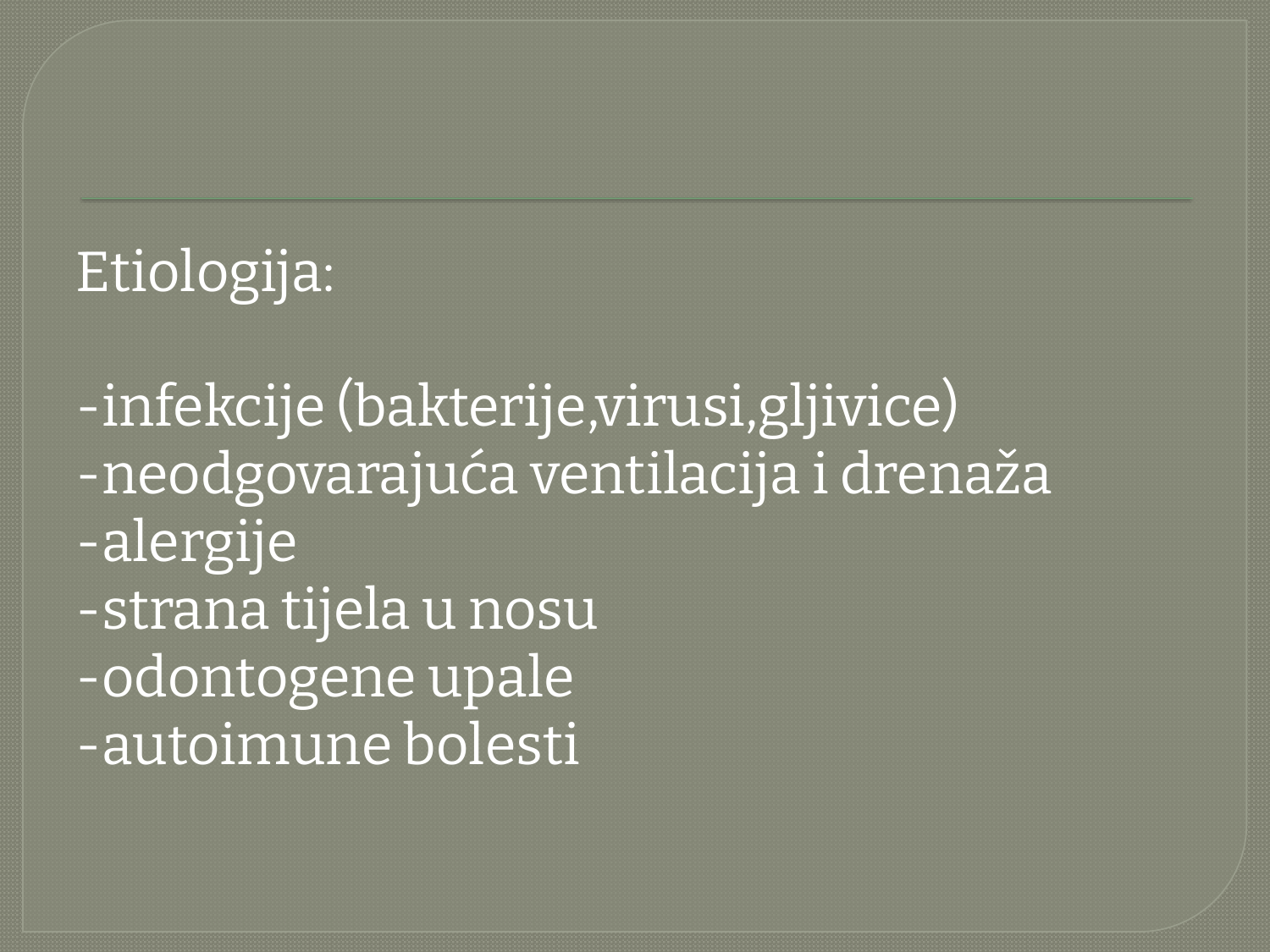

#
Etiologija:

-infekcije (bakterije,virusi,gljivice)
-neodgovarajuća ventilacija i drenaža
-alergije
-strana tijela u nosu
-odontogene upale
-autoimune bolesti